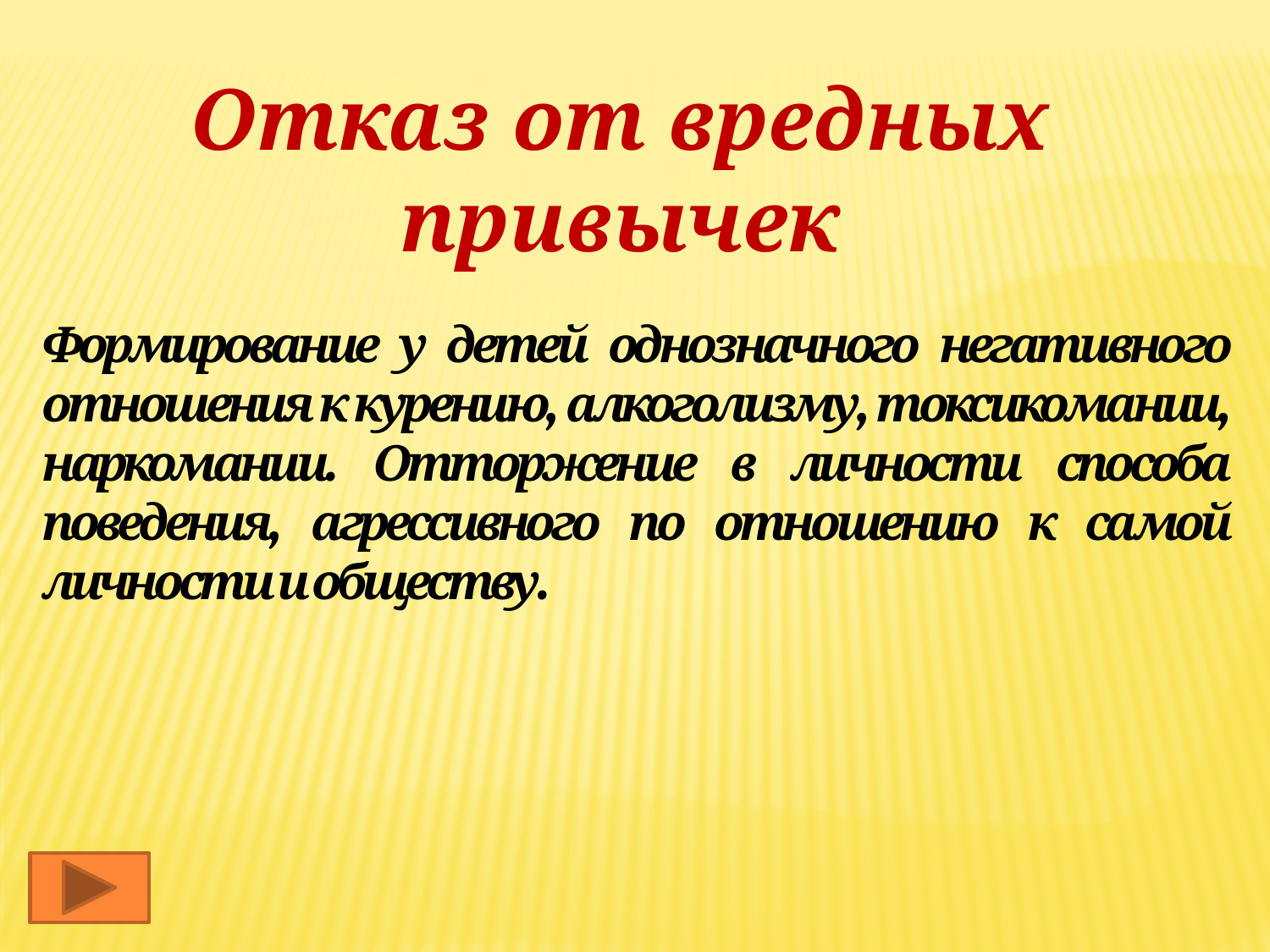

Отказ от вредных привычек
Формирование у детей однозначного негативного отношения к курению, алкоголизму, токсикомании, наркомании. Отторжение в личности способа поведения, агрессивного по отношению к самой личности и обществу.